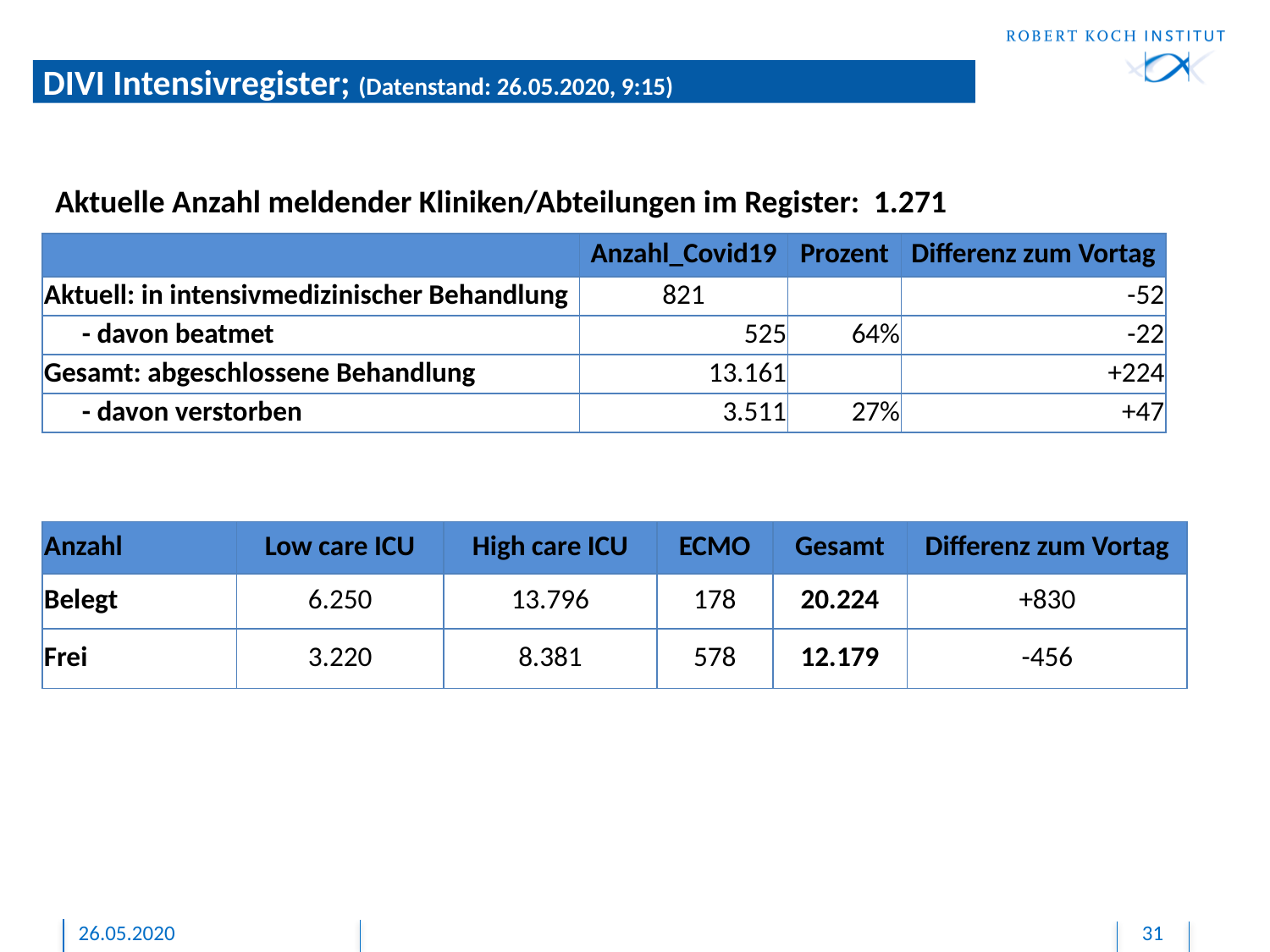

# DIVI Intensivregister; (Datenstand: 26.05.2020, 9:15)
Aktuelle Anzahl meldender Kliniken/Abteilungen im Register:  1.271
|  | Anzahl\_Covid19 | Prozent | Differenz zum Vortag |
| --- | --- | --- | --- |
| Aktuell: in intensivmedizinischer Behandlung | 821 |  | -52 |
| - davon beatmet | 525 | 64% | -22 |
| Gesamt: abgeschlossene Behandlung | 13.161 |  | +224 |
| - davon verstorben | 3.511 | 27% | +47 |
| Anzahl | Low care ICU | High care ICU | ECMO | Gesamt | Differenz zum Vortag |
| --- | --- | --- | --- | --- | --- |
| Belegt | 6.250 | 13.796 | 178 | 20.224 | +830 |
| Frei | 3.220 | 8.381 | 578 | 12.179 | -456 |
26.05.2020

31